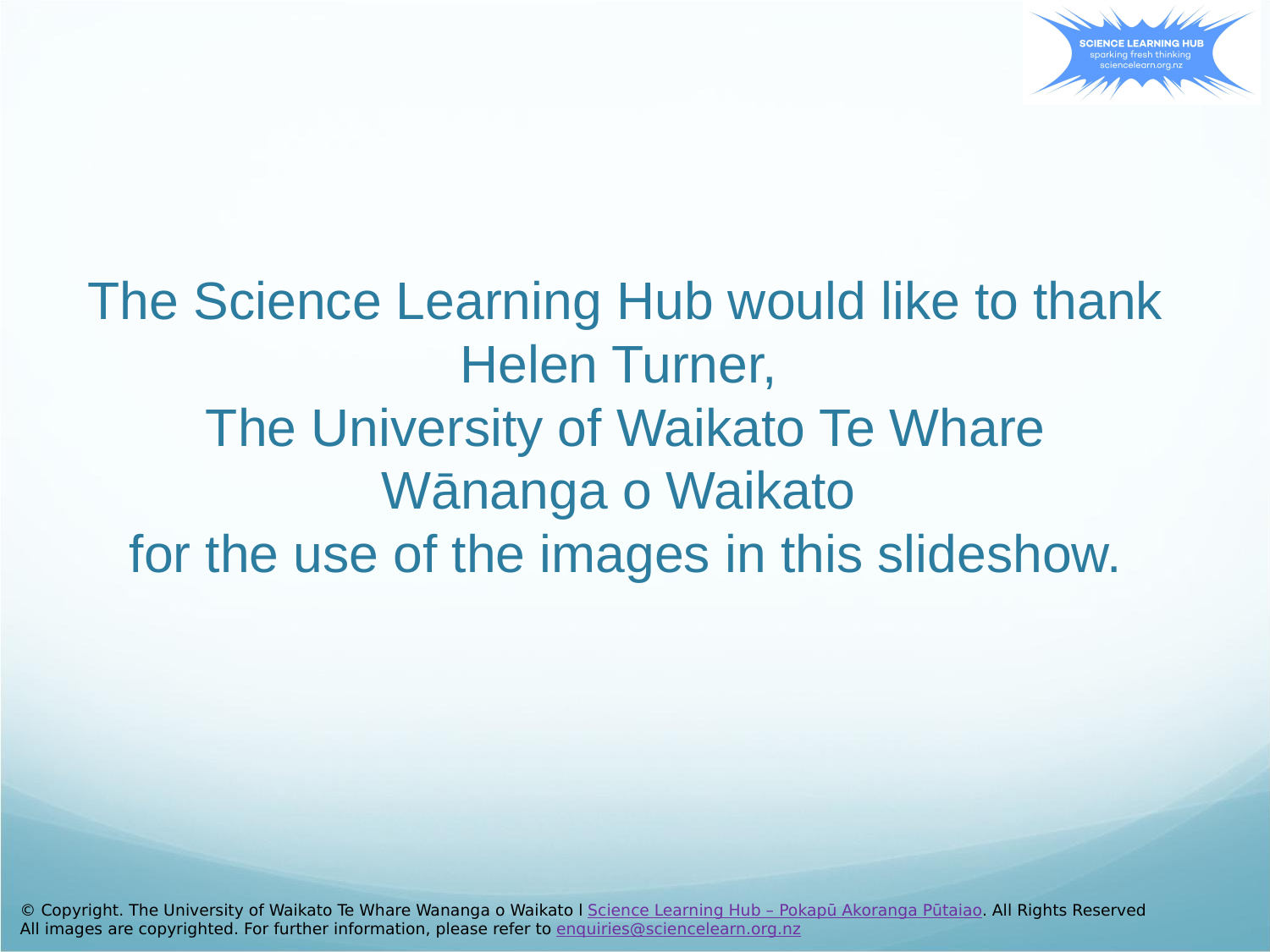

# The Science Learning Hub would like to thank Helen Turner,
The University of Waikato Te Whare Wānanga o Waikato
for the use of the images in this slideshow.
© Copyright. The University of Waikato Te Whare Wananga o Waikato l Science Learning Hub – Pokapū Akoranga Pūtaiao. All Rights Reserved
All images are copyrighted. For further information, please refer to enquiries@sciencelearn.org.nz